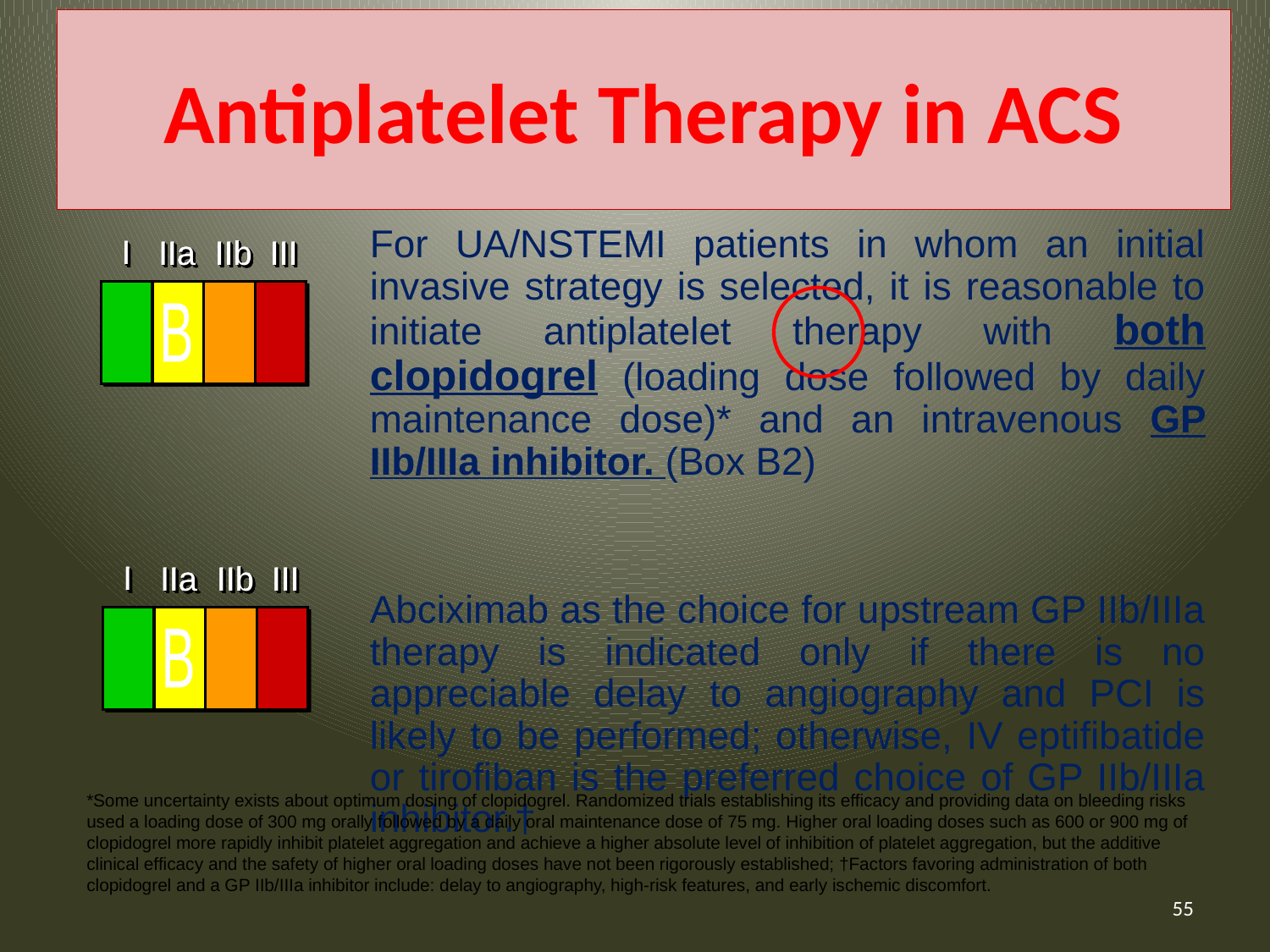

# Antiplatelet Therapy in ACS
For UA/NSTEMI patients in whom an initial invasive strategy is selected, it is reasonable to initiate antiplatelet therapy with both clopidogrel (loading dose followed by daily maintenance dose)* and an intravenous GP IIb/IIIa inhibitor. (Box B2)

Abciximab as the choice for upstream GP IIb/IIIa therapy is indicated only if there is no appreciable delay to angiography and PCI is likely to be performed; otherwise, IV eptifibatide or tirofiban is the preferred choice of GP IIb/IIIa inhibitor.†

I
I
I
IIa
IIa
IIa
IIa
IIb
IIb
IIb
IIb
III
III
III
III
I
I
I
IIa
IIa
IIa
IIa
IIb
IIb
IIb
IIb
III
III
III
III
I
I
I
IIa
IIa
IIa
IIa
IIb
IIb
IIb
IIb
III
III
III
III

B

I
I
I
IIa
IIa
IIa
IIa
IIb
IIb
IIb
IIb
III
III
III
III
I
I
I
IIa
IIa
IIa
IIa
IIb
IIb
IIb
IIb
III
III
III
III
I
I
I
IIa
IIa
IIa
IIa
IIb
IIb
IIb
IIb
III
III
III
III

B

*Some uncertainty exists about optimum dosing of clopidogrel. Randomized trials establishing its efficacy and providing data on bleeding risks used a loading dose of 300 mg orally followed by a daily oral maintenance dose of 75 mg. Higher oral loading doses such as 600 or 900 mg of clopidogrel more rapidly inhibit platelet aggregation and achieve a higher absolute level of inhibition of platelet aggregation, but the additive clinical efficacy and the safety of higher oral loading doses have not been rigorously established; †Factors favoring administration of both clopidogrel and a GP IIb/IIIa inhibitor include: delay to angiography, high-risk features, and early ischemic discomfort.
55